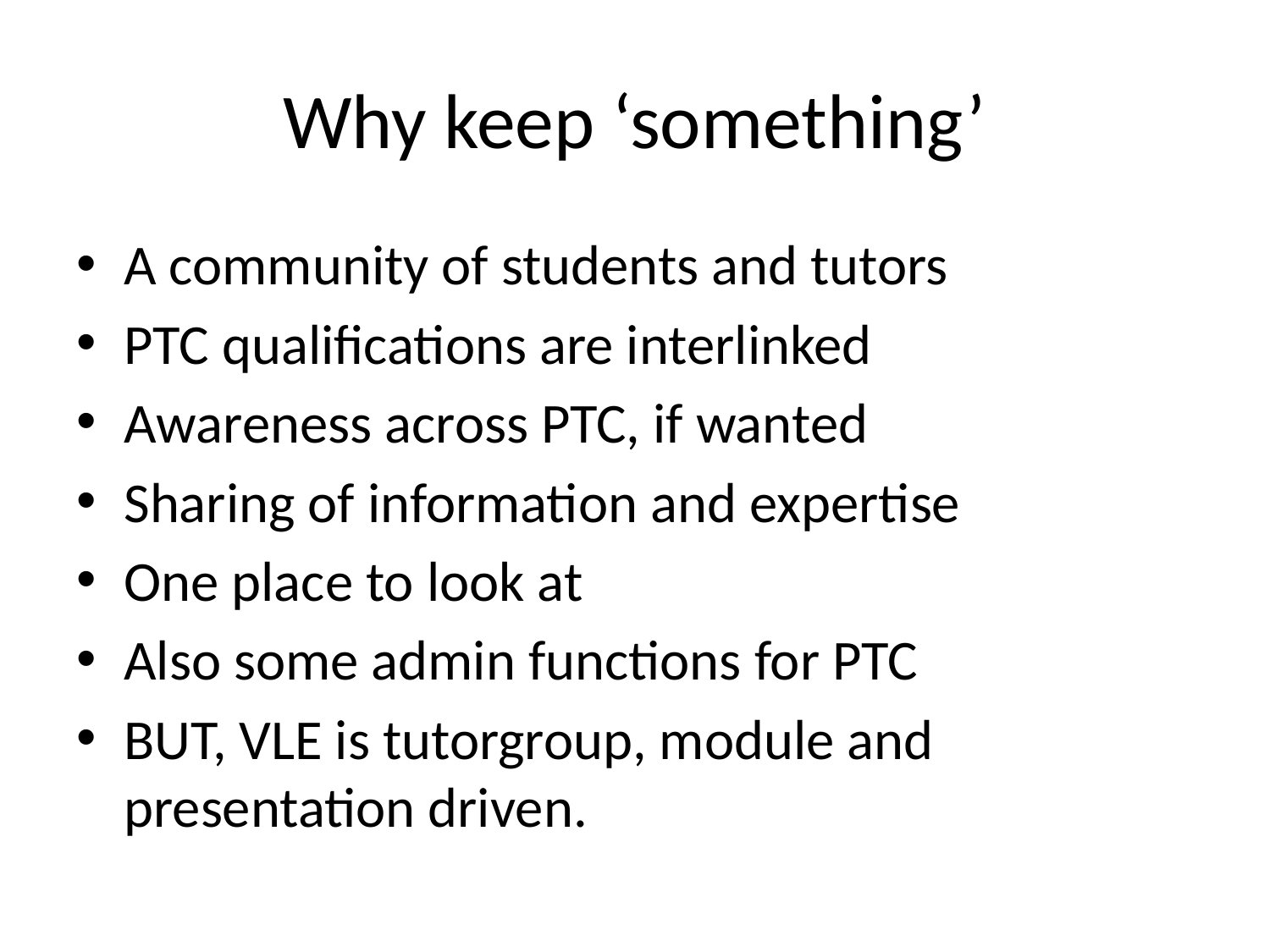

# Why keep ‘something’
A community of students and tutors
PTC qualifications are interlinked
Awareness across PTC, if wanted
Sharing of information and expertise
One place to look at
Also some admin functions for PTC
BUT, VLE is tutorgroup, module and presentation driven.